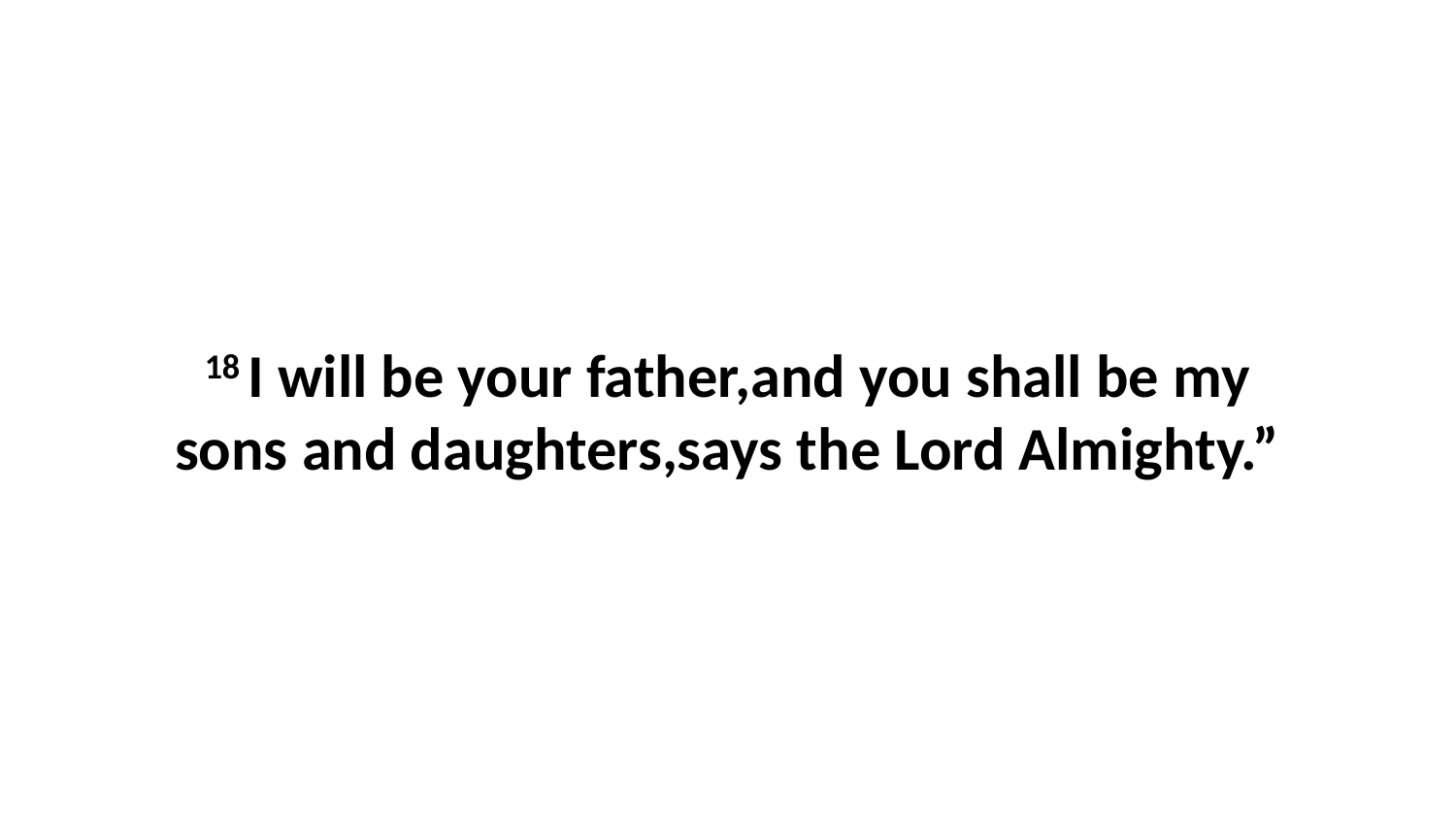

18 I will be your father,and you shall be my sons and daughters,says the Lord Almighty.”